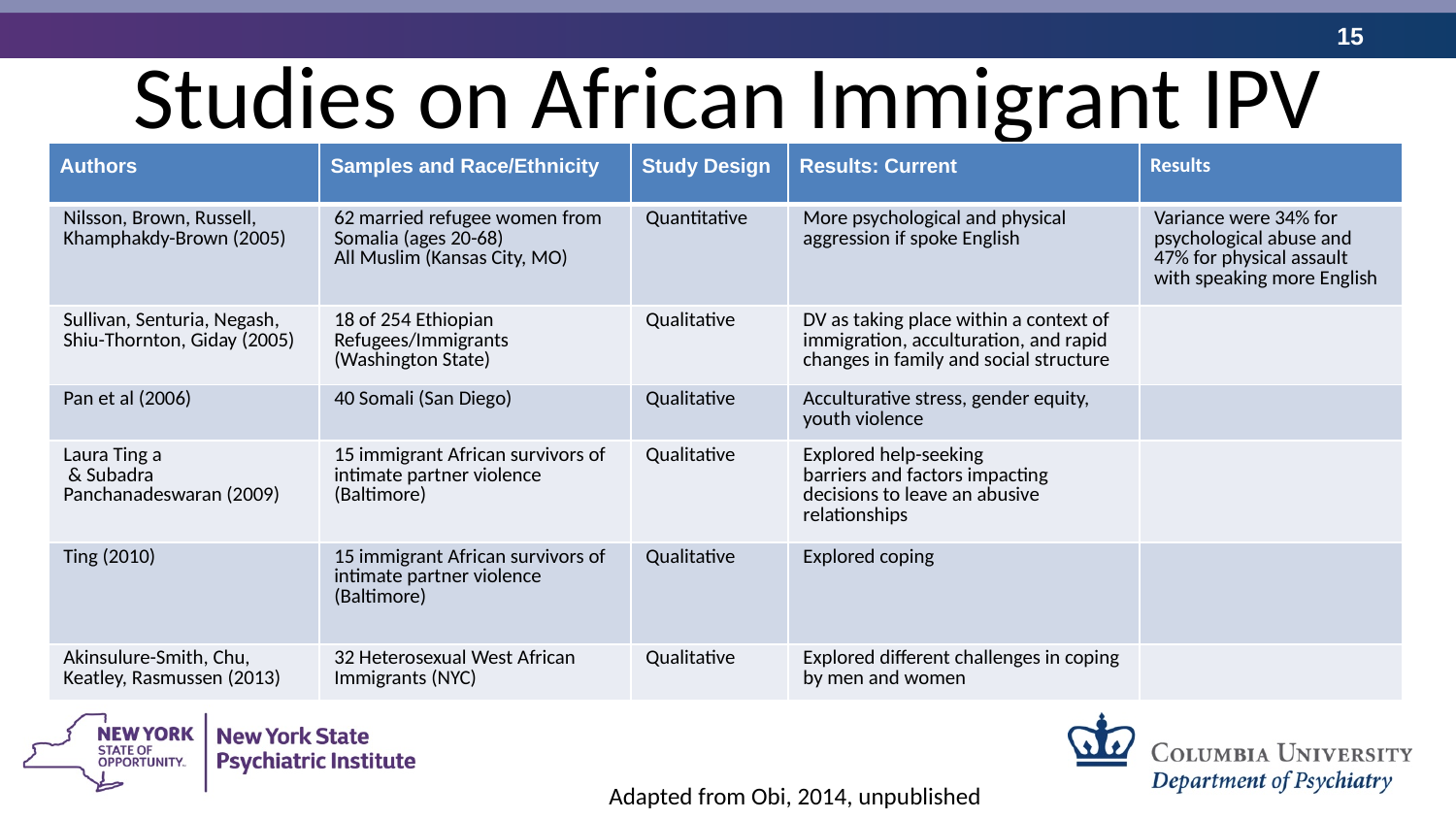

# Studies on African Immigrant IPV
| Authors | Samples and Race/Ethnicity | Study Design | Results: Current | Results |
| --- | --- | --- | --- | --- |
| Nilsson, Brown, Russell, Khamphakdy-Brown (2005) | 62 married refugee women from Somalia (ages 20-68) All Muslim (Kansas City, MO) | Quantitative | More psychological and physical aggression if spoke English | Variance were 34% for psychological abuse and 47% for physical assault with speaking more English |
| Sullivan, Senturia, Negash, Shiu-Thornton, Giday (2005) | 18 of 254 Ethiopian Refugees/Immigrants (Washington State) | Qualitative | DV as taking place within a context of immigration, acculturation, and rapid changes in family and social structure |  |
| Pan et al (2006) | 40 Somali (San Diego) | Qualitative | Acculturative stress, gender equity, youth violence |  |
| Laura Ting a & Subadra Panchanadeswaran (2009) | 15 immigrant African survivors of intimate partner violence (Baltimore) | Qualitative | Explored help-seeking barriers and factors impacting decisions to leave an abusive relationships |  |
| Ting (2010) | 15 immigrant African survivors of intimate partner violence (Baltimore) | Qualitative | Explored coping |  |
| Akinsulure-Smith, Chu, Keatley, Rasmussen (2013) | 32 Heterosexual West African Immigrants (NYC) | Qualitative | Explored different challenges in coping by men and women |  |
Adapted from Obi, 2014, unpublished